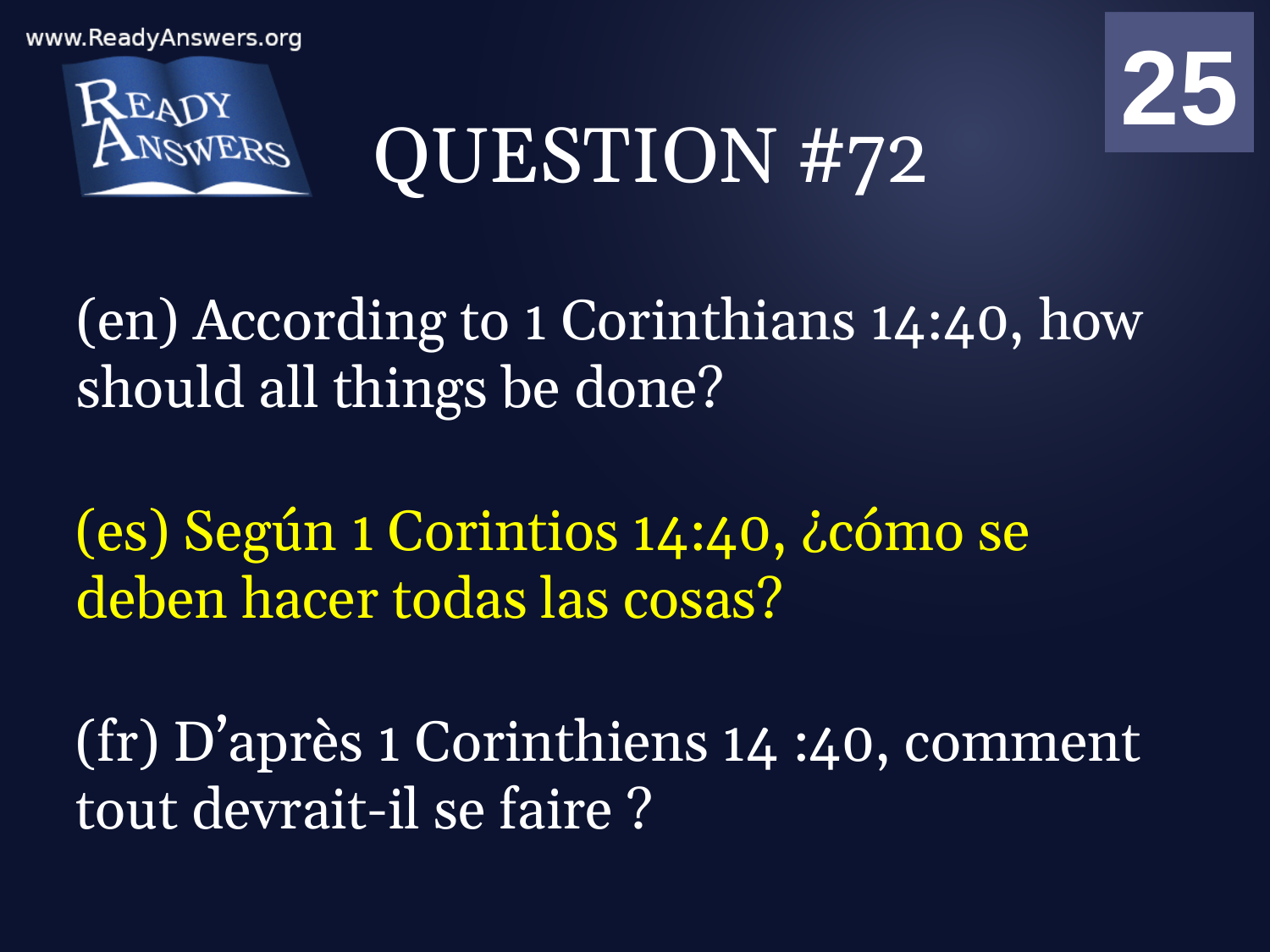

01
02
03
04
05
06
07
08
09
10
11
12
13
14
15
16
17
18
19
20
21
22
23
24
25
00
# QUESTION #72
(en) According to 1 Corinthians 14:40, how should all things be done?
(es) Según 1 Corintios 14:40, ¿cómo se deben hacer todas las cosas?
(fr) D’après 1 Corinthiens 14 :40, comment tout devrait-il se faire ?